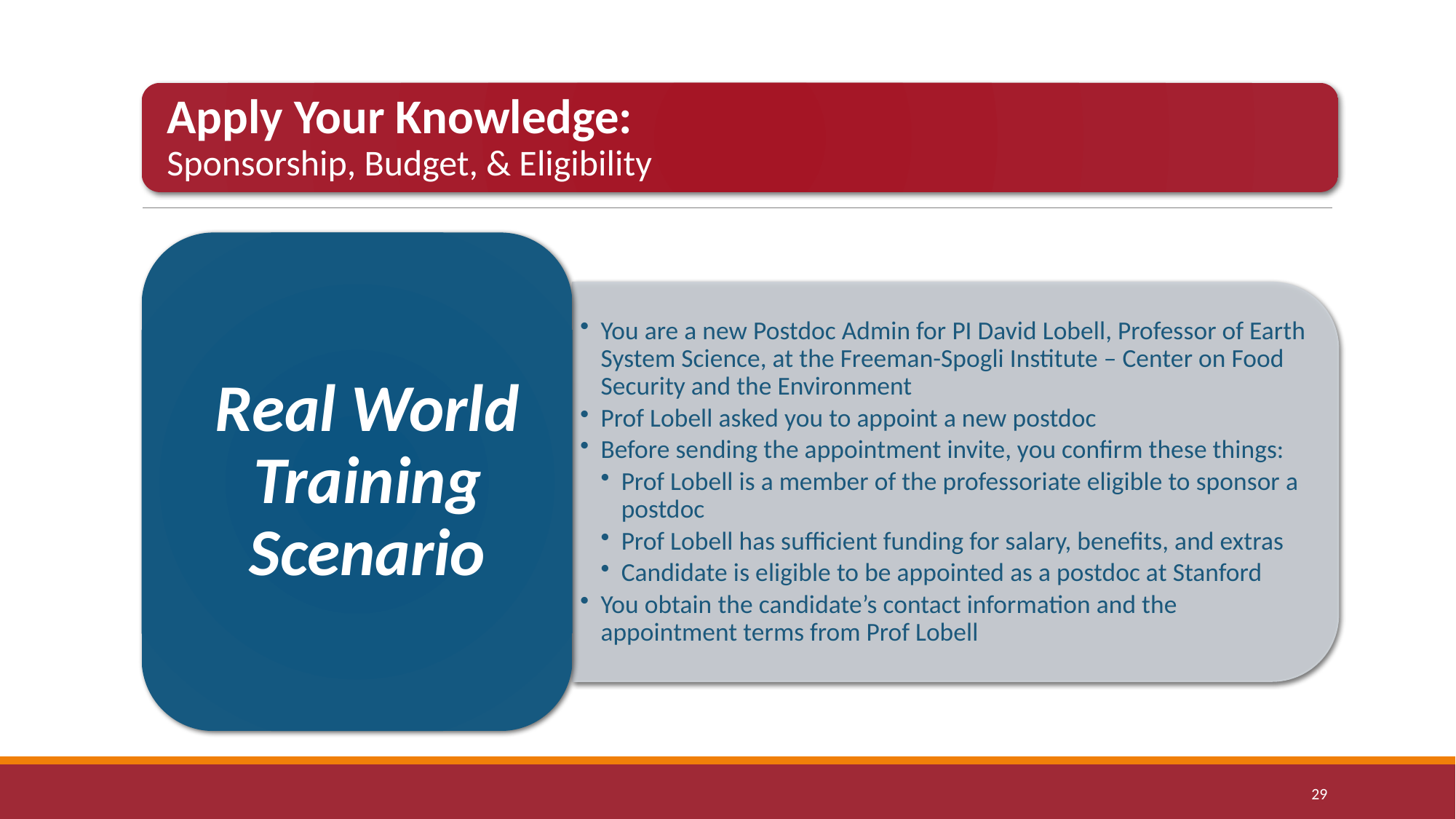

Apply Your Knowledge:
Sponsorship, Budget, & Eligibility
You are a new Postdoc Admin for PI David Lobell, Professor of Earth System Science, at the Freeman-Spogli Institute – Center on Food Security and the Environment
Prof Lobell asked you to appoint a new postdoc
Before sending the appointment invite, you confirm these things:
Prof Lobell is a member of the professoriate eligible to sponsor a postdoc
Prof Lobell has sufficient funding for salary, benefits, and extras
Candidate is eligible to be appointed as a postdoc at Stanford
You obtain the candidate’s contact information and the appointment terms from Prof Lobell
Real World Training Scenario
29